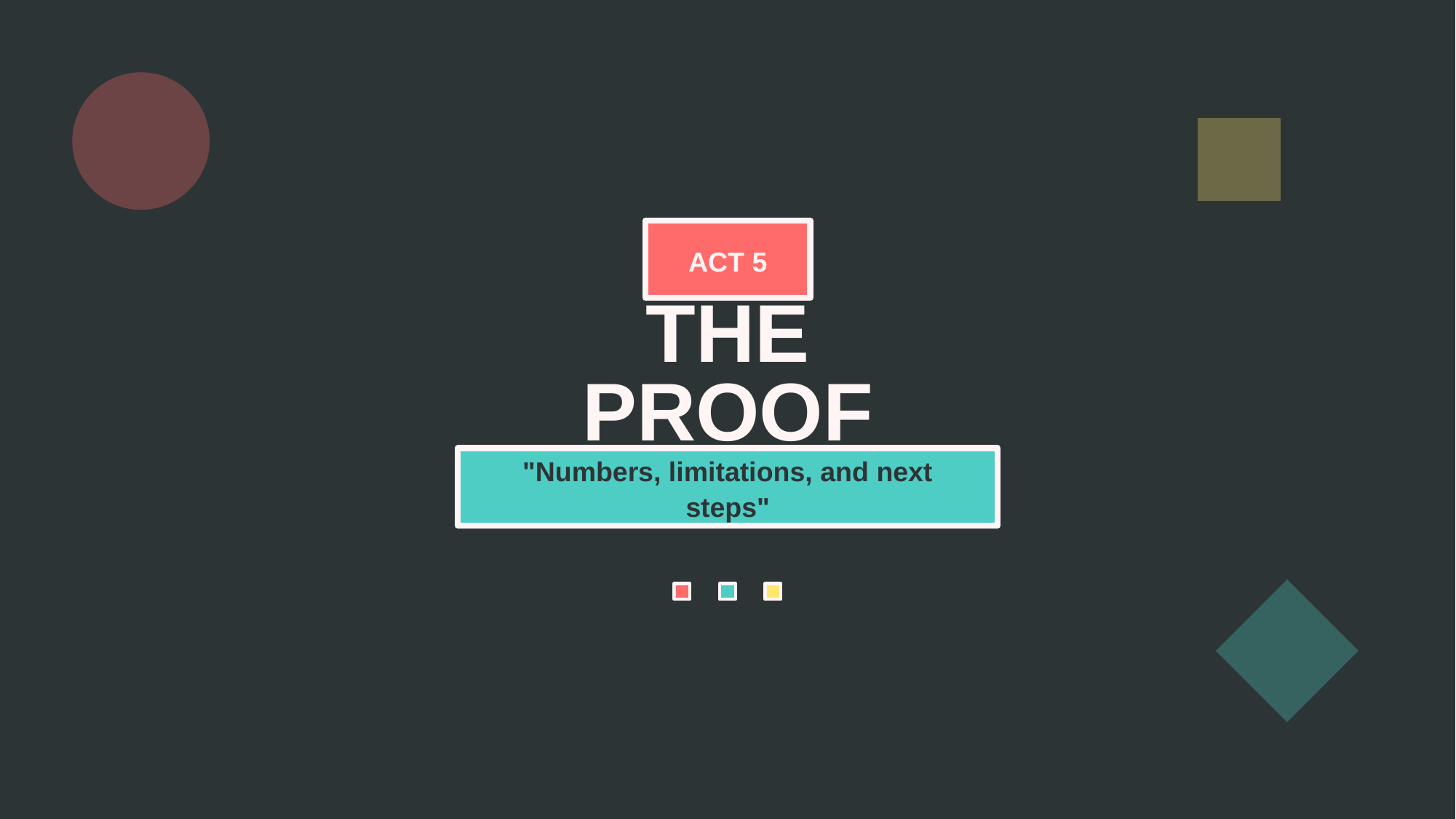

ACT 5
THE PROOF

"Numbers, limitations, and next steps"